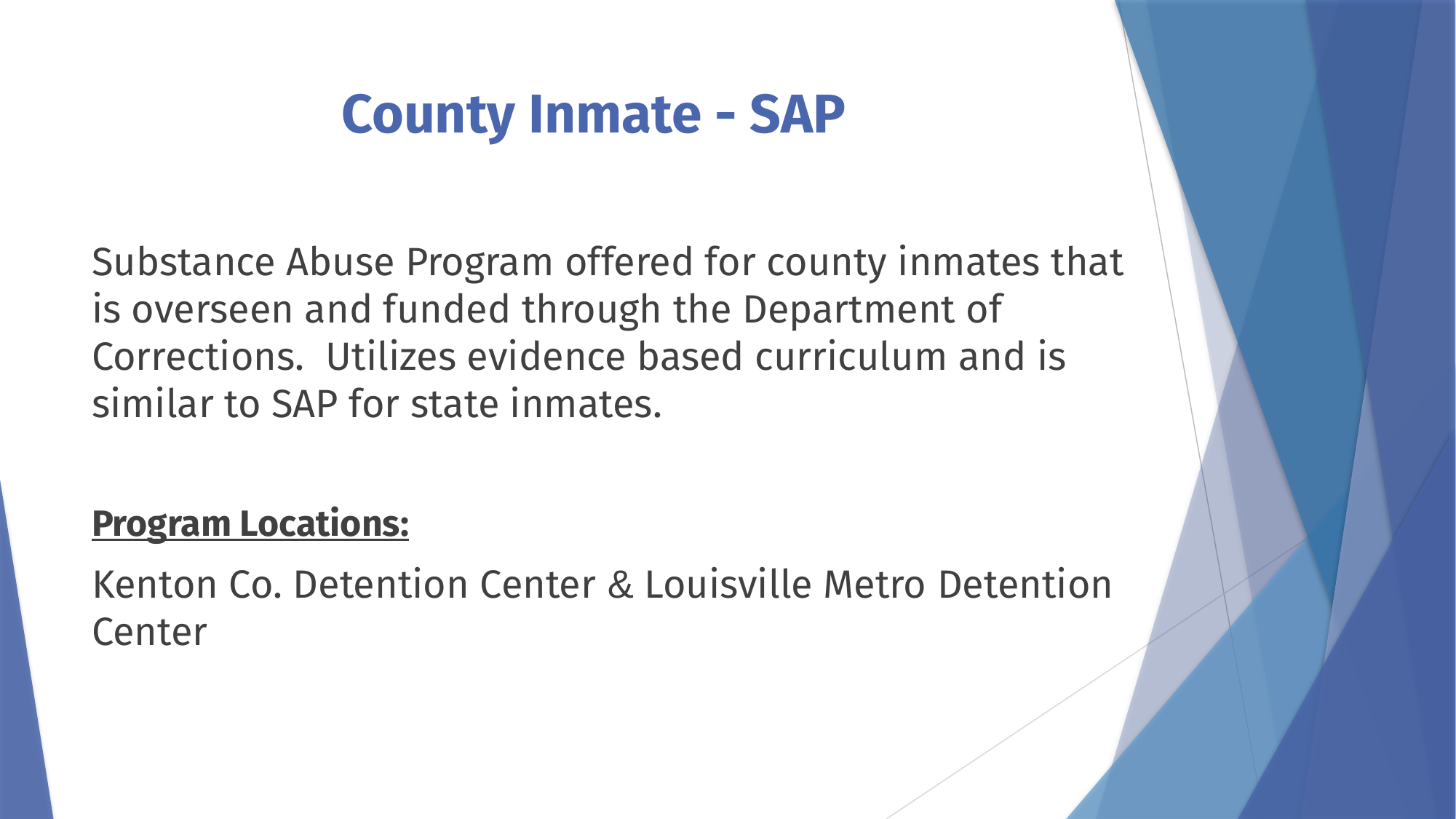

# County Inmate - SAP
Substance Abuse Program offered for county inmates that is overseen and funded through the Department of Corrections.  Utilizes evidence based curriculum and is similar to SAP for state inmates.

Program Locations:
Kenton Co. Detention Center & Louisville Metro Detention Center